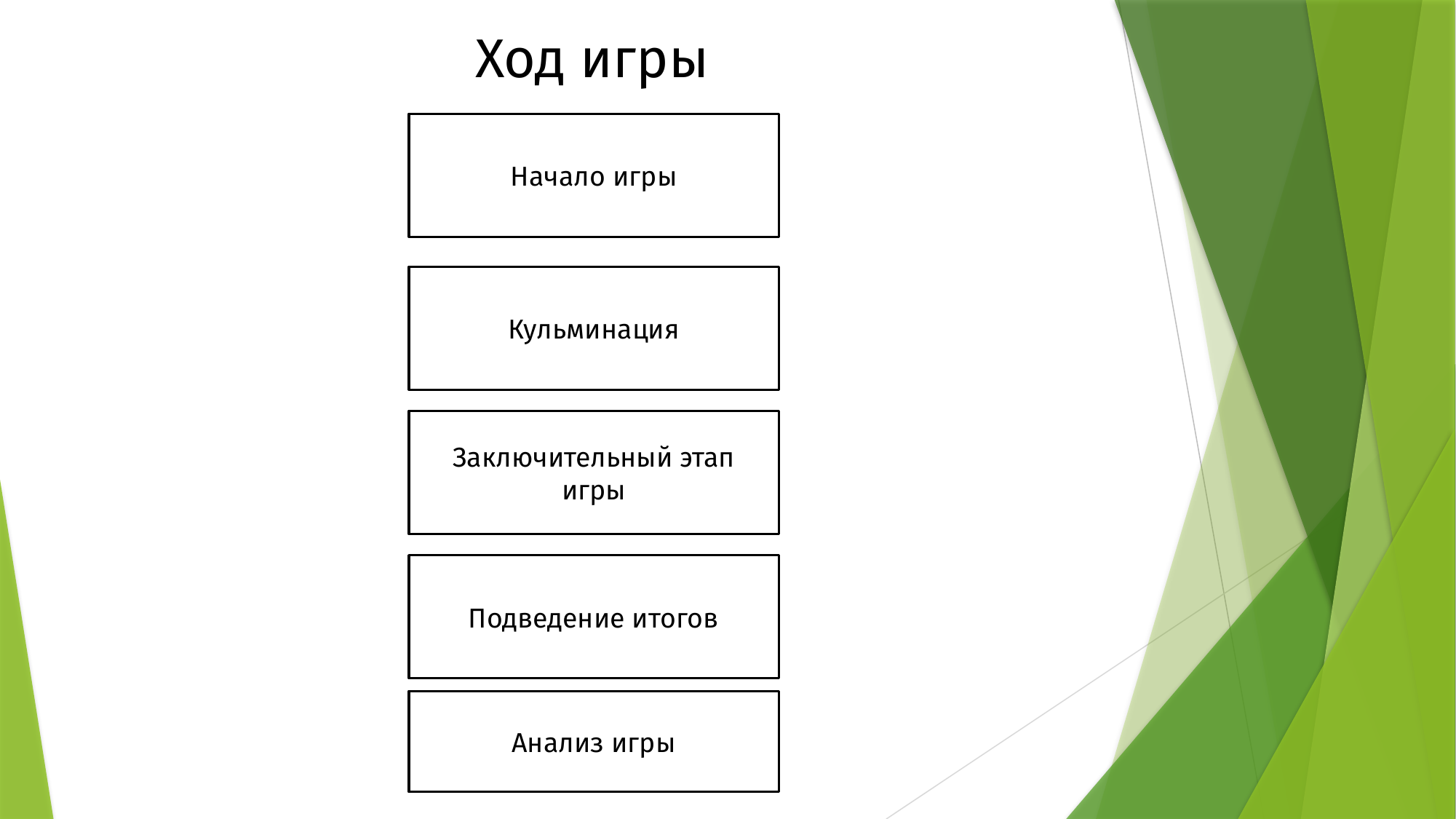

# Ход игры
Начало игры

Кульминация
Заключительный этап игры
Подведение итогов
Анализ игры